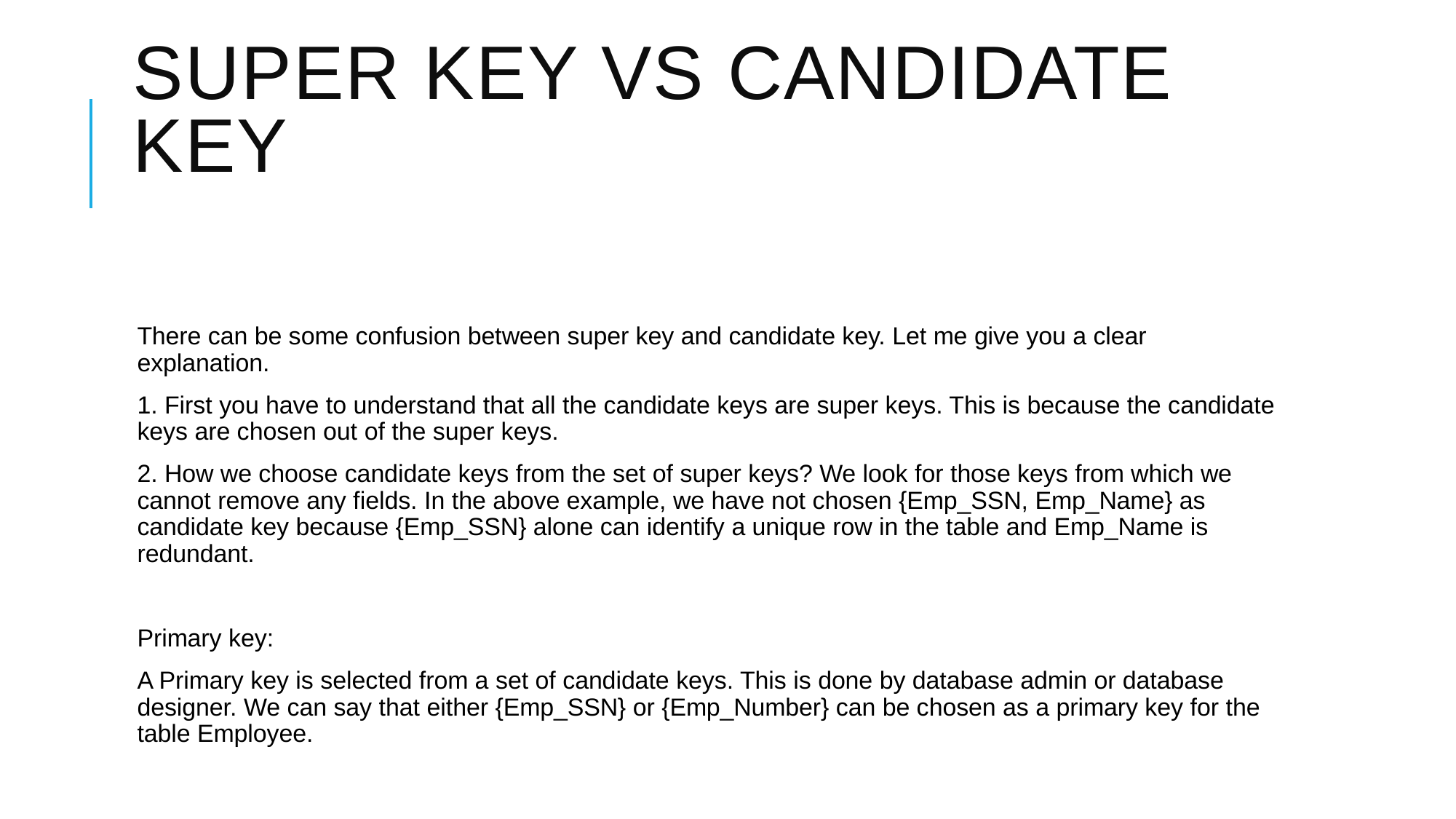

# Super key vs Candidate Key

There can be some confusion between super key and candidate key. Let me give you a clear explanation.
1. First you have to understand that all the candidate keys are super keys. This is because the candidate keys are chosen out of the super keys.
2. How we choose candidate keys from the set of super keys? We look for those keys from which we cannot remove any fields. In the above example, we have not chosen {Emp_SSN, Emp_Name} as candidate key because {Emp_SSN} alone can identify a unique row in the table and Emp_Name is redundant.

Primary key:
A Primary key is selected from a set of candidate keys. This is done by database admin or database designer. We can say that either {Emp_SSN} or {Emp_Number} can be chosen as a primary key for the table Employee.